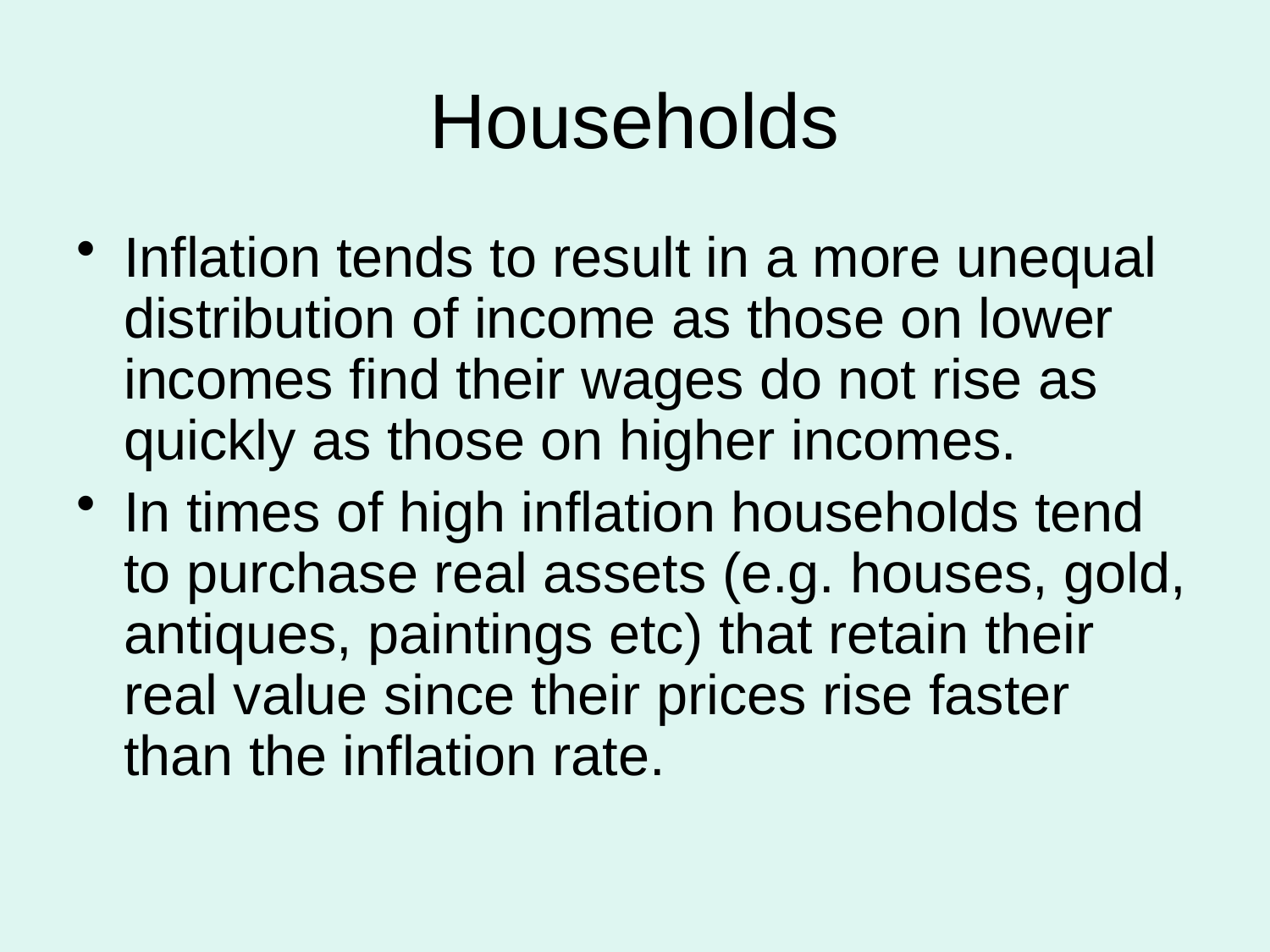

# Households
Inflation tends to result in a more unequal distribution of income as those on lower incomes find their wages do not rise as quickly as those on higher incomes.
In times of high inflation households tend to purchase real assets (e.g. houses, gold, antiques, paintings etc) that retain their real value since their prices rise faster than the inflation rate.